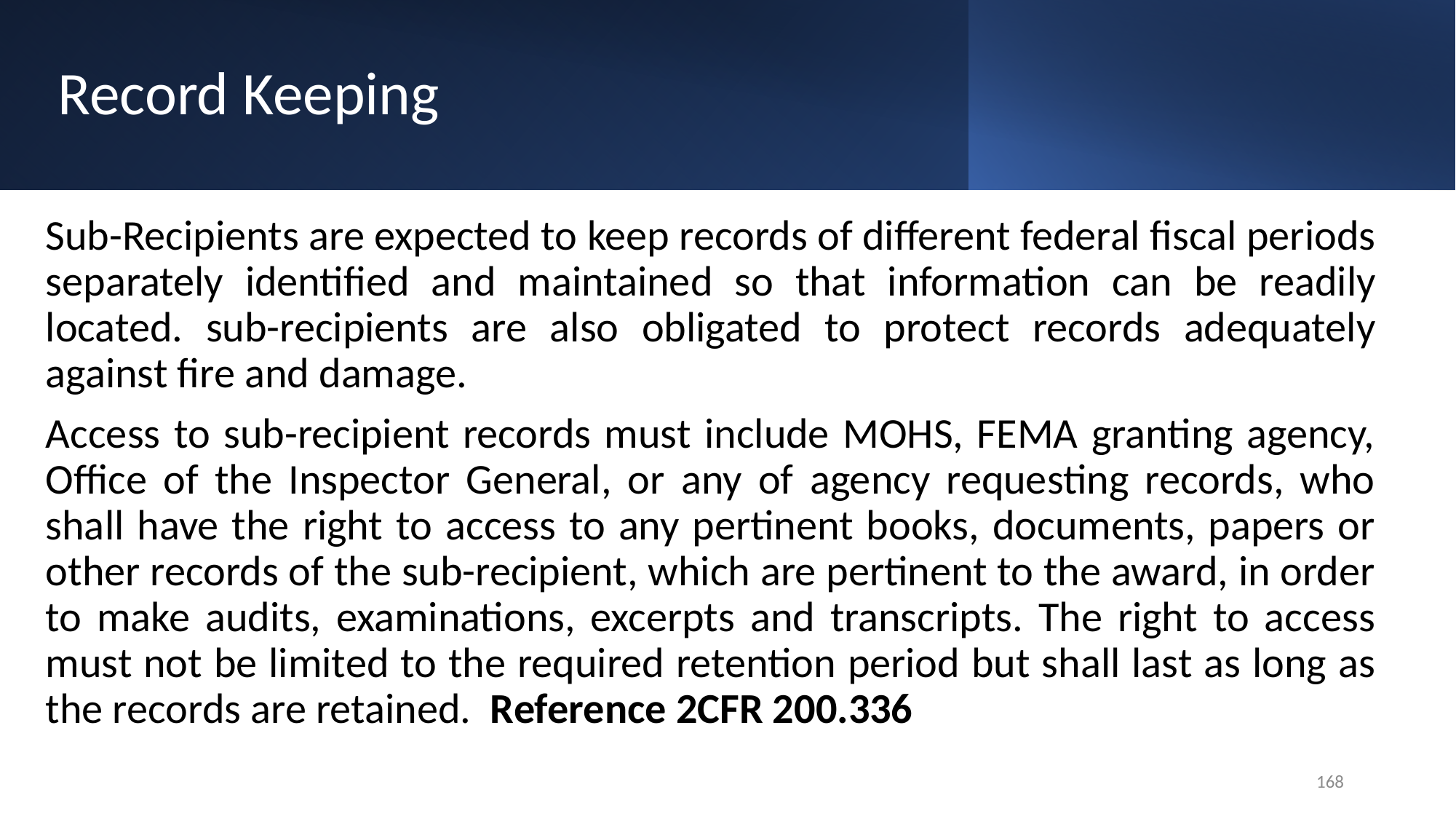

# Record Keeping

Sub-Recipients are expected to keep records of different federal fiscal periods separately identified and maintained so that information can be readily located. sub-recipients are also obligated to protect records adequately against fire and damage.
Access to sub-recipient records must include MOHS, FEMA granting agency, Office of the Inspector General, or any of agency requesting records, who shall have the right to access to any pertinent books, documents, papers or other records of the sub-recipient, which are pertinent to the award, in order to make audits, examinations, excerpts and transcripts. The right to access must not be limited to the required retention period but shall last as long as the records are retained.  Reference 2CFR 200.336

168